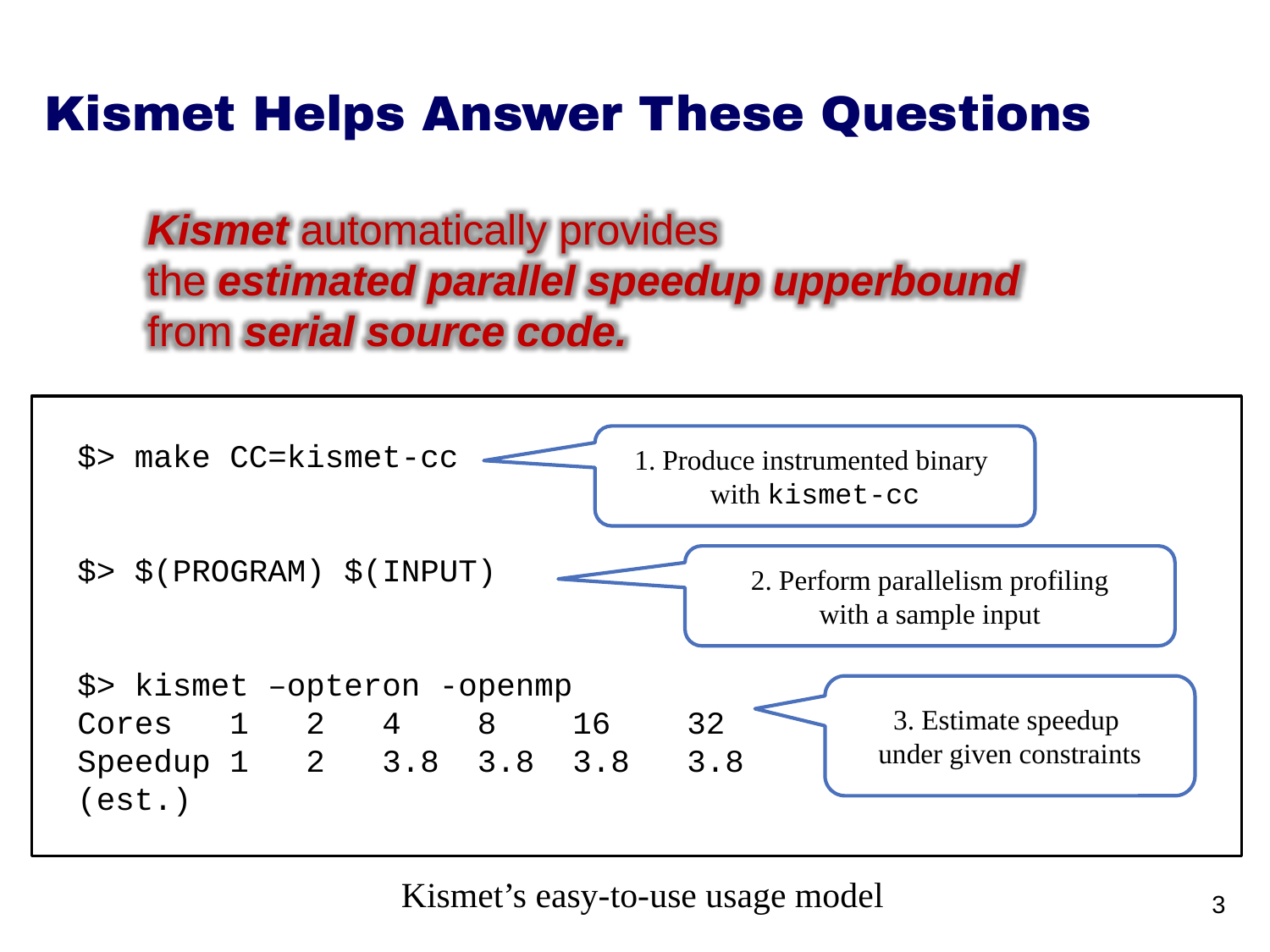

# Kismet Helps Answer These Questions
Kismet automatically provides
the estimated parallel speedup upperbound
from serial source code.

1. Produce instrumented binary
with kismet-cc
$> make CC=kismet-cc

$> $(PROGRAM) $(INPUT)

$> kismet –opteron -openmp
Cores   1   2   4    8    16    32
Speedup 1   2   3.8  3.8  3.8   3.8
(est.)
2. Perform parallelism profiling
with a sample input
3. Estimate speedup
under given constraints
Kismet’s easy-to-use usage model
3